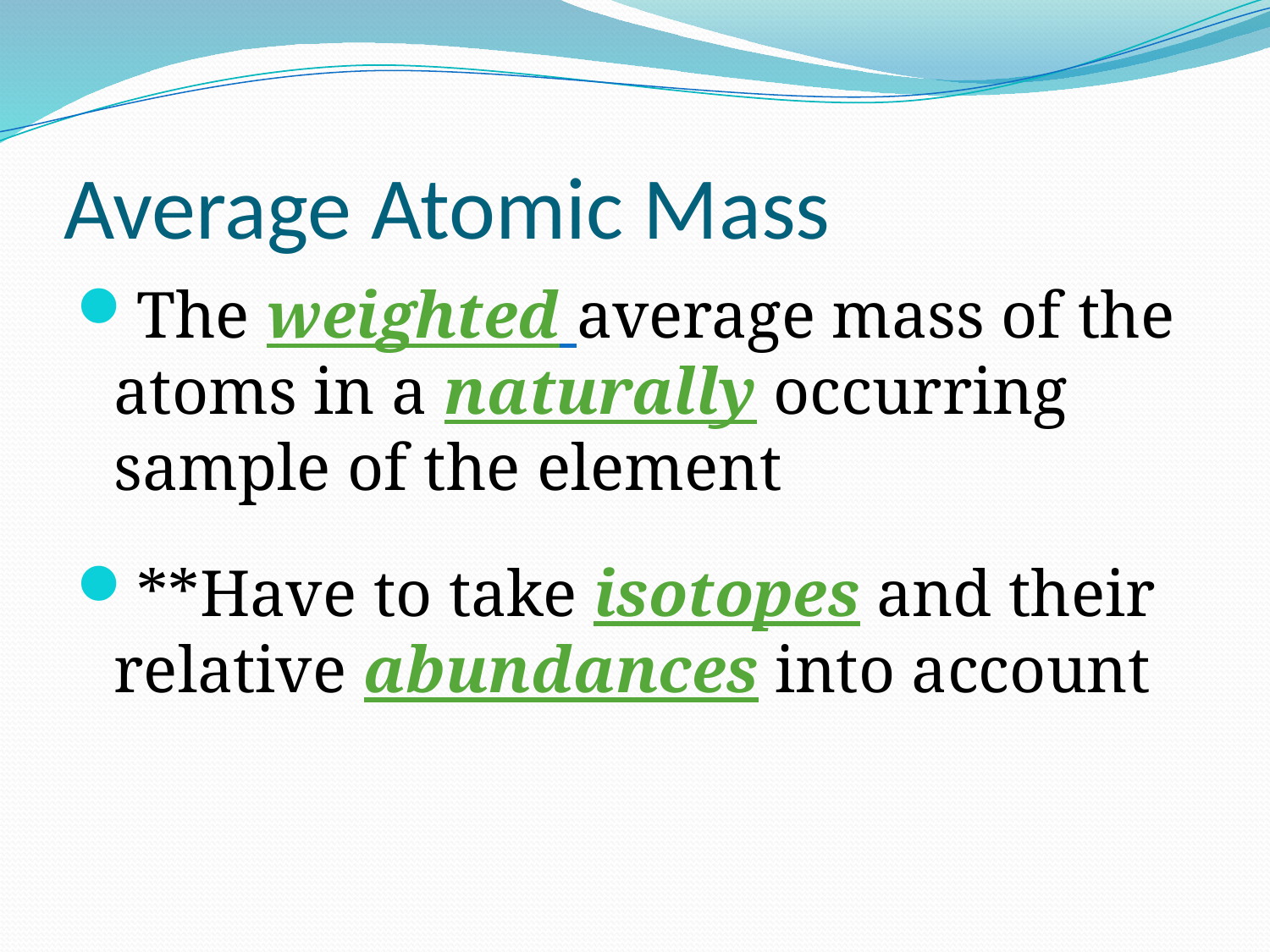

# Average Atomic Mass
The weighted average mass of the atoms in a naturally occurring sample of the element

**Have to take isotopes and their relative abundances into account